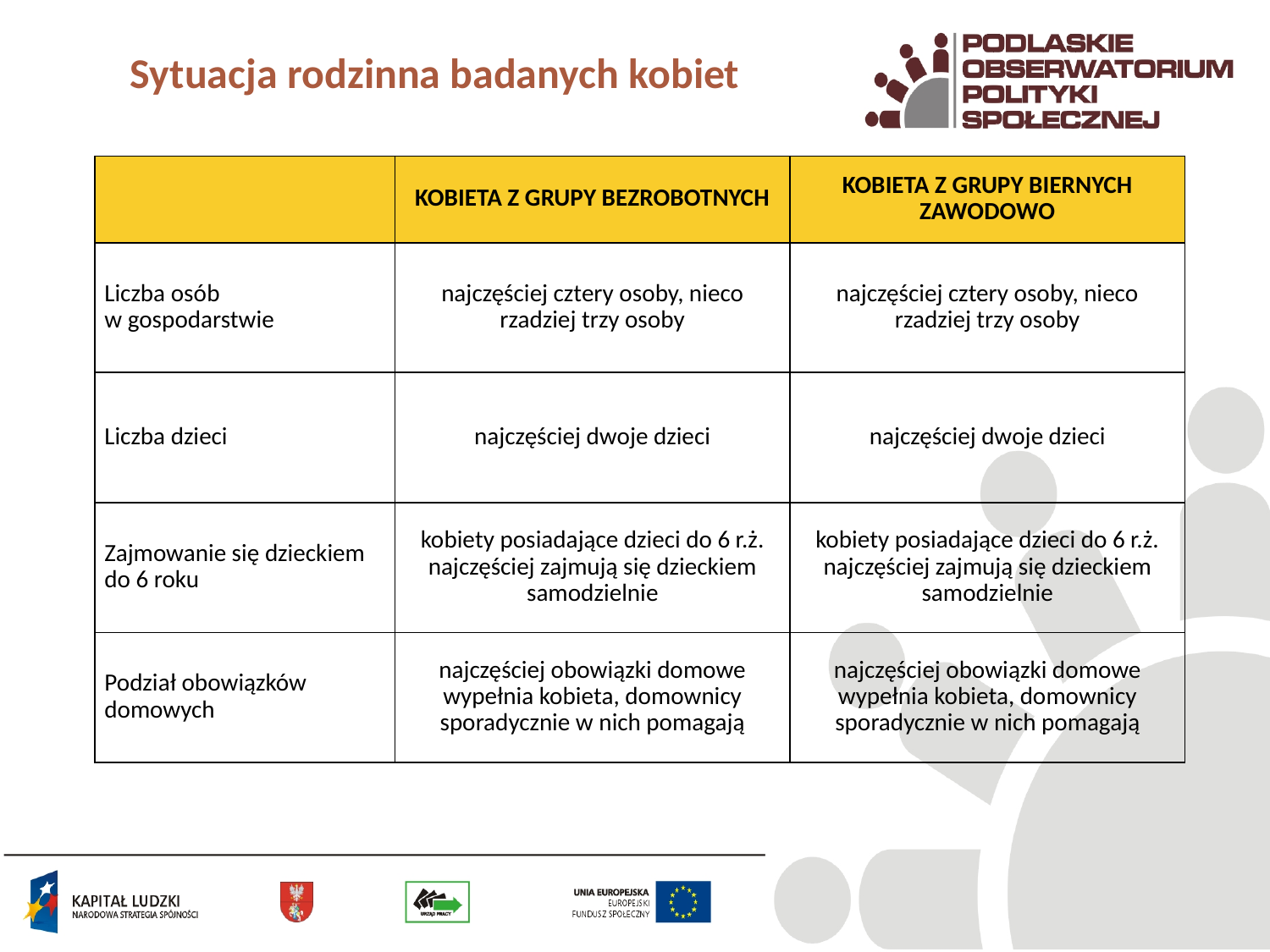

# Sytuacja rodzinna badanych kobiet
|  | KOBIETA Z GRUPY BEZROBOTNYCH | KOBIETA Z GRUPY BIERNYCH ZAWODOWO |
| --- | --- | --- |
| Liczba osób w gospodarstwie | najczęściej cztery osoby, nieco rzadziej trzy osoby | najczęściej cztery osoby, nieco rzadziej trzy osoby |
| Liczba dzieci | najczęściej dwoje dzieci | najczęściej dwoje dzieci |
| Zajmowanie się dzieckiem do 6 roku | kobiety posiadające dzieci do 6 r.ż. najczęściej zajmują się dzieckiem samodzielnie | kobiety posiadające dzieci do 6 r.ż. najczęściej zajmują się dzieckiem samodzielnie |
| Podział obowiązków domowych | najczęściej obowiązki domowe wypełnia kobieta, domownicy sporadycznie w nich pomagają | najczęściej obowiązki domowe wypełnia kobieta, domownicy sporadycznie w nich pomagają |